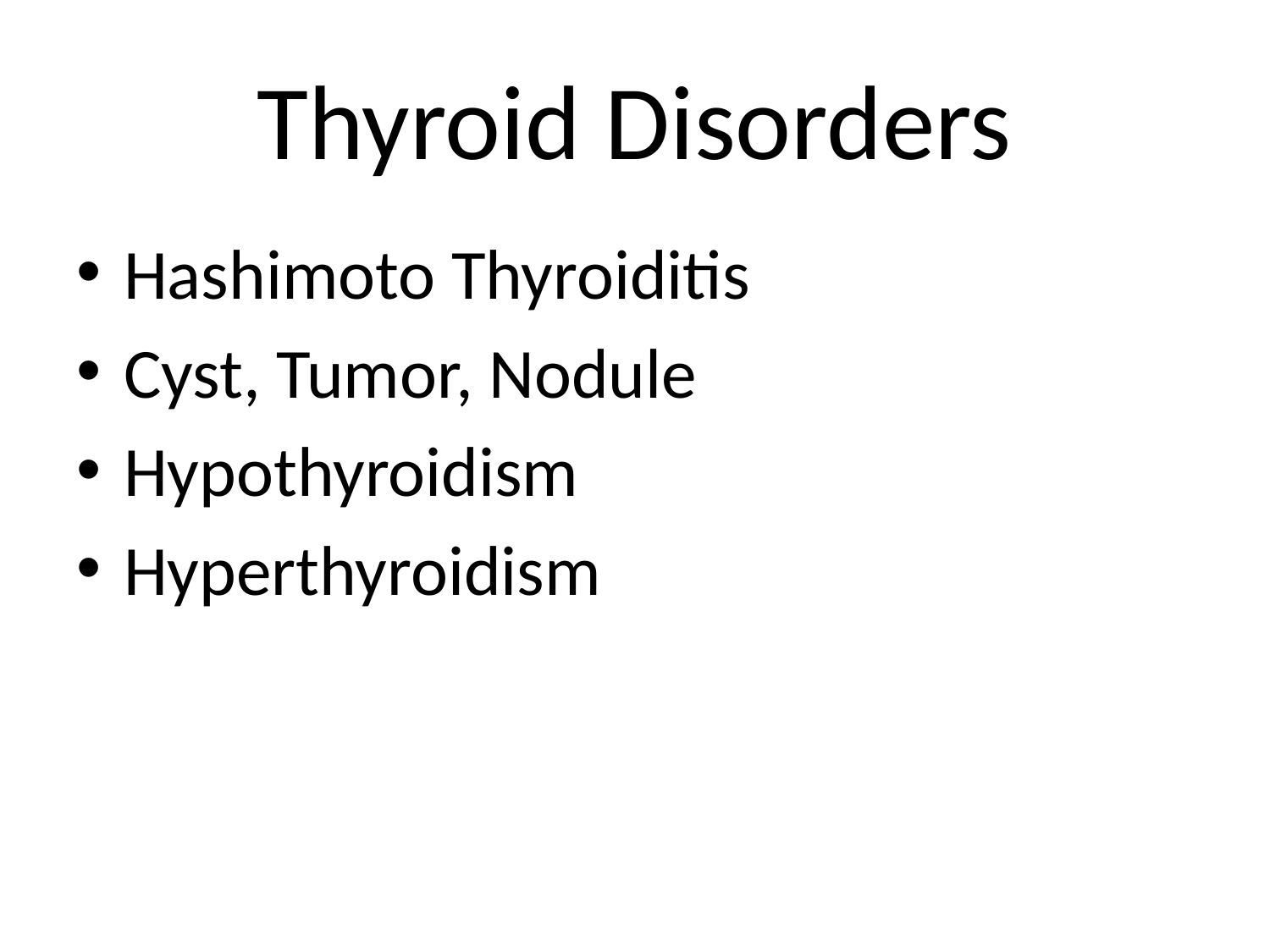

# Thyroid Disorders
Hashimoto Thyroiditis
Cyst, Tumor, Nodule
Hypothyroidism
Hyperthyroidism